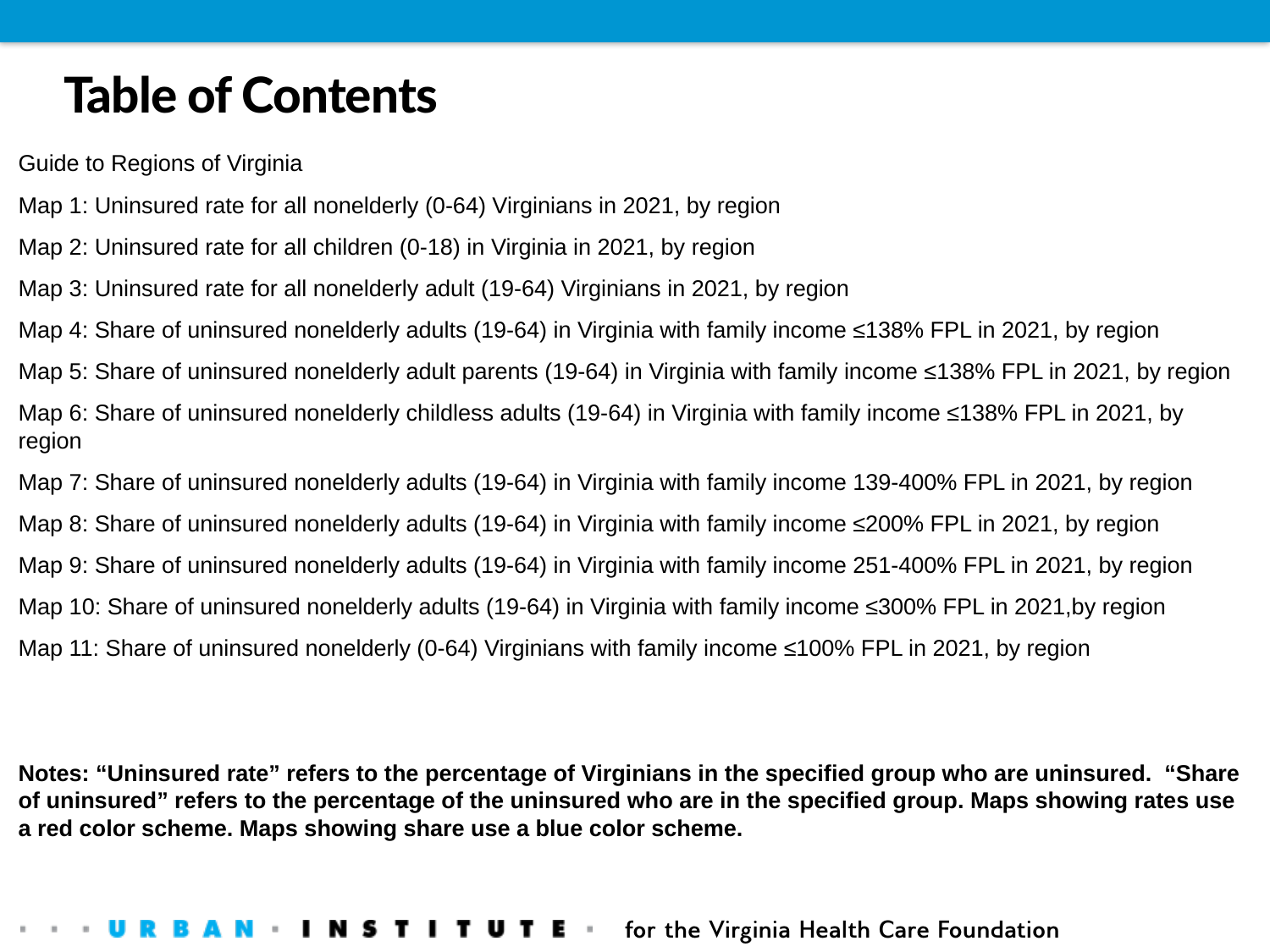

# Table of Contents
Guide to Regions of Virginia
Map 1: Uninsured rate for all nonelderly (0-64) Virginians in 2021, by region
Map 2: Uninsured rate for all children (0-18) in Virginia in 2021, by region
Map 3: Uninsured rate for all nonelderly adult (19-64) Virginians in 2021, by region
Map 4: Share of uninsured nonelderly adults (19-64) in Virginia with family income ≤138% FPL in 2021, by region
Map 5: Share of uninsured nonelderly adult parents (19-64) in Virginia with family income ≤138% FPL in 2021, by region
Map 6: Share of uninsured nonelderly childless adults (19-64) in Virginia with family income ≤138% FPL in 2021, by region
Map 7: Share of uninsured nonelderly adults (19-64) in Virginia with family income 139-400% FPL in 2021, by region
Map 8: Share of uninsured nonelderly adults (19-64) in Virginia with family income ≤200% FPL in 2021, by region
Map 9: Share of uninsured nonelderly adults (19-64) in Virginia with family income 251-400% FPL in 2021, by region
Map 10: Share of uninsured nonelderly adults (19-64) in Virginia with family income ≤300% FPL in 2021,by region
Map 11: Share of uninsured nonelderly (0-64) Virginians with family income ≤100% FPL in 2021, by region

Notes: “Uninsured rate” refers to the percentage of Virginians in the specified group who are uninsured.  “Share of uninsured” refers to the percentage of the uninsured who are in the specified group. Maps showing rates use a red color scheme. Maps showing share use a blue color scheme.
for the Virginia Health Care Foundation